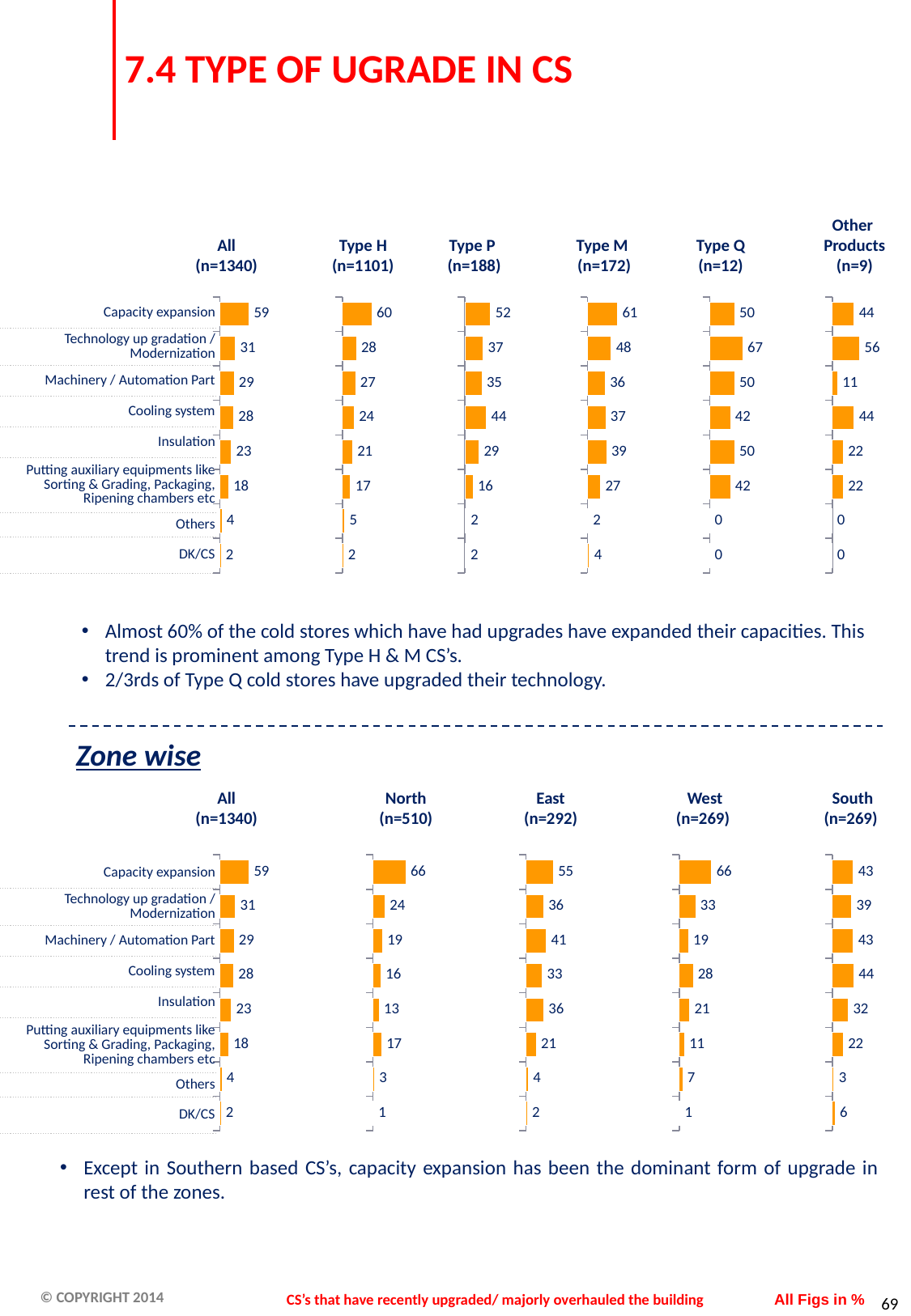

# 7.4 TYPE OF UGRADE IN CS
Other
Products
(n=9)
All
(n=1340)
Type H
(n=1101)
Type P
(n=188)
Type M
(n=172)
Type Q
(n=12)

### Chart

| Category | Rank 1 |
|---|---|
|  Capacity expansion | 59.1 |
|  Technology up gradation / Modernization | 31.49 |
|  Machinery / Automation Part | 28.73 |
|  Cooling system | 27.759999999999987 |
|  Insulation | 23.36 |
|  Putting auxiliary equipments like Sorting & Grading, Packaging, Ripening chambers etc | 17.76 |
|  Others | 4.18 |
|  DK/CS | 2.46 |

### Chart

| Category | Rank 1 |
|---|---|
|  Capacity expansion | 59.58 |
|  Technology up gradation / Modernization | 28.43 |
|  Machinery / Automation Part | 26.61000000000003 |
|  Cooling system | 24.07 |
|  Insulation | 20.62 |
|  Putting auxiliary equipments like Sorting & Grading, Packaging, Ripening chambers etc | 16.71 |
|  Others | 4.72 |
|  DK/CS | 2.09 |

### Chart

| Category | Rank 1 |
|---|---|
|  Capacity expansion | 52.13 |
|  Technology up gradation / Modernization | 37.23000000000001 |
|  Machinery / Automation Part | 34.57 |
|  Cooling system | 43.62000000000001 |
|  Insulation | 28.72 |
|  Putting auxiliary equipments like Sorting & Grading, Packaging, Ripening chambers etc | 16.489999999999846 |
|  Others | 2.13 |
|  DK/CS | 1.6 |

### Chart

| Category | Rank 1 |
|---|---|
|  Capacity expansion | 61.05 |
|  Technology up gradation / Modernization | 48.26000000000001 |
|  Machinery / Automation Part | 36.050000000000004 |
|  Cooling system | 37.21 |
|  Insulation | 38.949999999999996 |
|  Putting auxiliary equipments like Sorting & Grading, Packaging, Ripening chambers etc | 26.74 |
|  Others | 1.74 |
|  DK/CS | 4.07 |

### Chart

| Category | Rank 1 |
|---|---|
|  Capacity expansion | 50.0 |
|  Technology up gradation / Modernization | 66.66999999999999 |
|  Machinery / Automation Part | 50.0 |
|  Cooling system | 41.67 |
|  Insulation | 50.0 |
|  Putting auxiliary equipments like Sorting & Grading, Packaging, Ripening chambers etc | 41.67 |
|  Others | 0.0 |
|  DK/CS | 0.0 |

### Chart

| Category | Rank 1 |
|---|---|
|  Capacity expansion | 44.44 |
|  Technology up gradation / Modernization | 55.56 |
|  Machinery / Automation Part | 11.11 |
|  Cooling system | 44.44 |
|  Insulation | 22.22 |
|  Putting auxiliary equipments like Sorting & Grading, Packaging, Ripening chambers etc | 22.22 |
|  Others | 0.0 |
|  DK/CS | 0.0 |
| Capacity expansion |
| --- |
| Technology up gradation / Modernization |
| Machinery / Automation Part |
| Cooling system |
| Insulation |
| Putting auxiliary equipments like Sorting & Grading, Packaging, Ripening chambers etc |
| Others |
| DK/CS |
Almost 60% of the cold stores which have had upgrades have expanded their capacities. This trend is prominent among Type H & M CS’s.
2/3rds of Type Q cold stores have upgraded their technology.
Zone wise
All
(n=1340)
North
(n=510)
East
(n=292)
 West
(n=269)
 South
(n=269)

### Chart

| Category | Rank 1 |
|---|---|
|  Capacity expansion | 59.1 |
|  Technology up gradation / Modernization | 31.49 |
|  Machinery / Automation Part | 28.73 |
|  Cooling system | 27.759999999999987 |
|  Insulation | 23.36 |
|  Putting auxiliary equipments like Sorting & Grading, Packaging, Ripening chambers etc | 17.76 |
|  Others | 4.18 |
|  DK/CS | 2.46 |

### Chart

| Category | Rank 1 |
|---|---|
|  Capacity expansion | 66.27 |
|  Technology up gradation / Modernization | 24.31000000000003 |
|  Machinery / Automation Part | 19.41 |
|  Cooling system | 16.079999999999988 |
|  Insulation | 12.55 |
|  Putting auxiliary equipments like Sorting & Grading, Packaging, Ripening chambers etc | 17.45 |
|  Others | 2.94 |
|  DK/CS | 1.37 |

### Chart

| Category | Rank 1 |
|---|---|
|  Capacity expansion | 55.48 |
|  Technology up gradation / Modernization | 35.62000000000001 |
|  Machinery / Automation Part | 41.1 |
|  Cooling system | 32.879999999999995 |
|  Insulation | 35.96 |
|  Putting auxiliary equipments like Sorting & Grading, Packaging, Ripening chambers etc | 20.55 |
|  Others | 4.45 |
|  DK/CS | 2.4 |

### Chart

| Category | Rank 1 |
|---|---|
|  Capacity expansion | 65.8 |
|  Technology up gradation / Modernization | 33.09 |
|  Machinery / Automation Part | 18.959999999999987 |
|  Cooling system | 28.25 |
|  Insulation | 21.19 |
|  Putting auxiliary equipments like Sorting & Grading, Packaging, Ripening chambers etc | 10.78 |
|  Others | 7.06 |
|  DK/CS | 1.49 |

### Chart

| Category | Rank 1 |
|---|---|
|  Capacity expansion | 42.75 |
|  Technology up gradation / Modernization | 39.03 |
|  Machinery / Automation Part | 42.75 |
|  Cooling system | 43.87 |
|  Insulation | 32.339999999999996 |
|  Putting auxiliary equipments like Sorting & Grading, Packaging, Ripening chambers etc | 22.3 |
|  Others | 3.3499999999999988 |
|  DK/CS | 5.58 |
| Capacity expansion |
| --- |
| Technology up gradation / Modernization |
| Machinery / Automation Part |
| Cooling system |
| Insulation |
| Putting auxiliary equipments like Sorting & Grading, Packaging, Ripening chambers etc |
| Others |
| DK/CS |
Except in Southern based CS’s, capacity expansion has been the dominant form of upgrade in rest of the zones.
CS’s that have recently upgraded/ majorly overhauled the building
All Figs in %